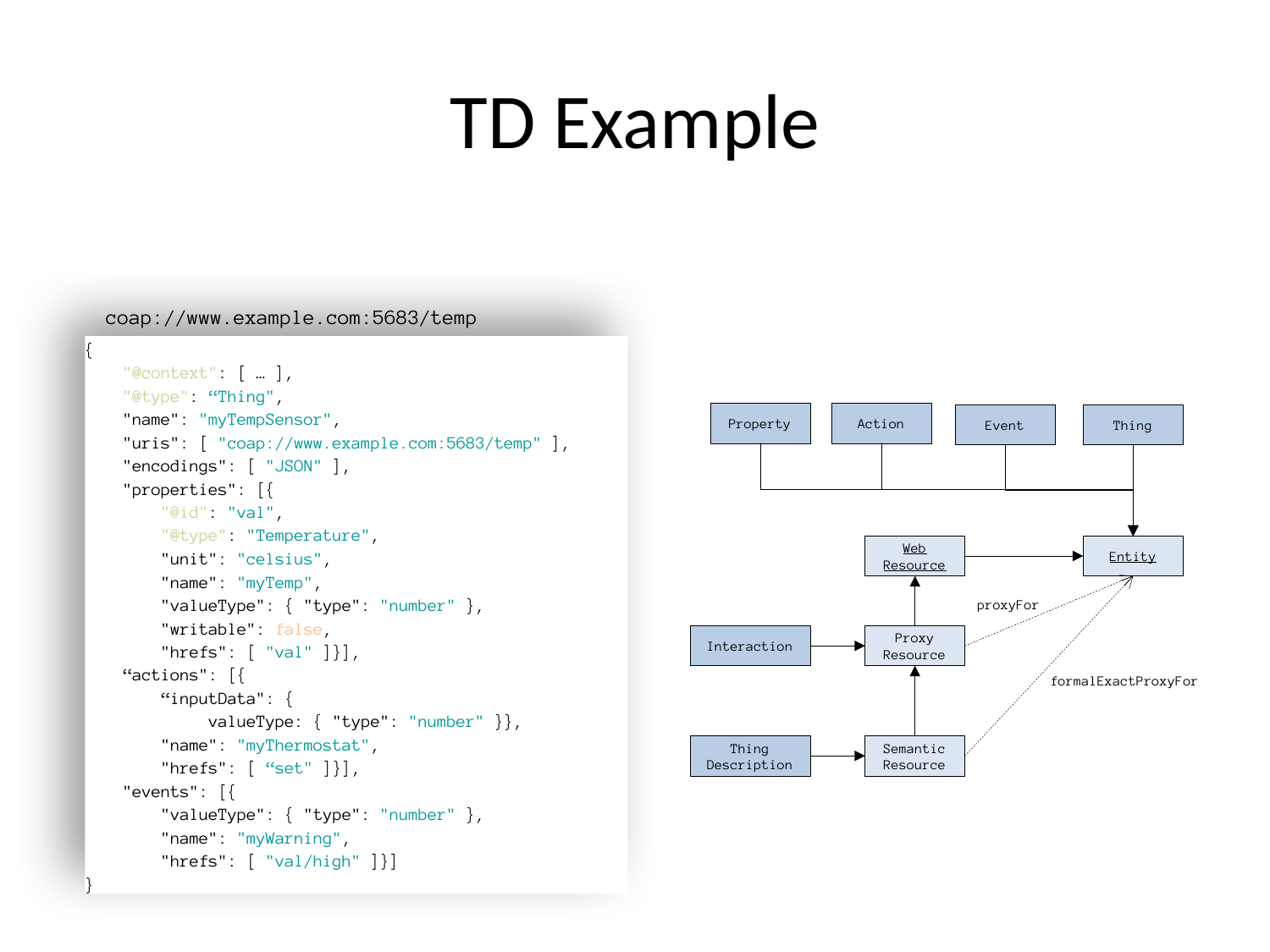

# TD Example
coap://www.example.com:5683/temp
{
    "@context": [ … ],
    "@type": “Thing",
    "name": "myTempSensor",
    "uris": [ "coap://www.example.com:5683/temp" ],
    "encodings": [ "JSON" ],
    "properties": [{
        "@id": "val",
        "@type": "Temperature",
        "unit": "celsius",
        "name": "myTemp",
        "valueType": { "type": "number" },
        "writable": false,
        "hrefs": [ "val" ]}],
    “actions": [{
        “inputData": {
             valueType: { "type": "number" }},
        "name": "myThermostat",
        "hrefs": [ “set" ]}],
    "events": [{
        "valueType": { "type": "number" },
        "name": "myWarning",
        "hrefs": [ "val/high" ]}]
}
Property
Action
Event
Thing
Web Resource
Entity
Proxy Resource
Semantic Resource
proxyFor
formalExactProxyFor
Interaction
Thing Description